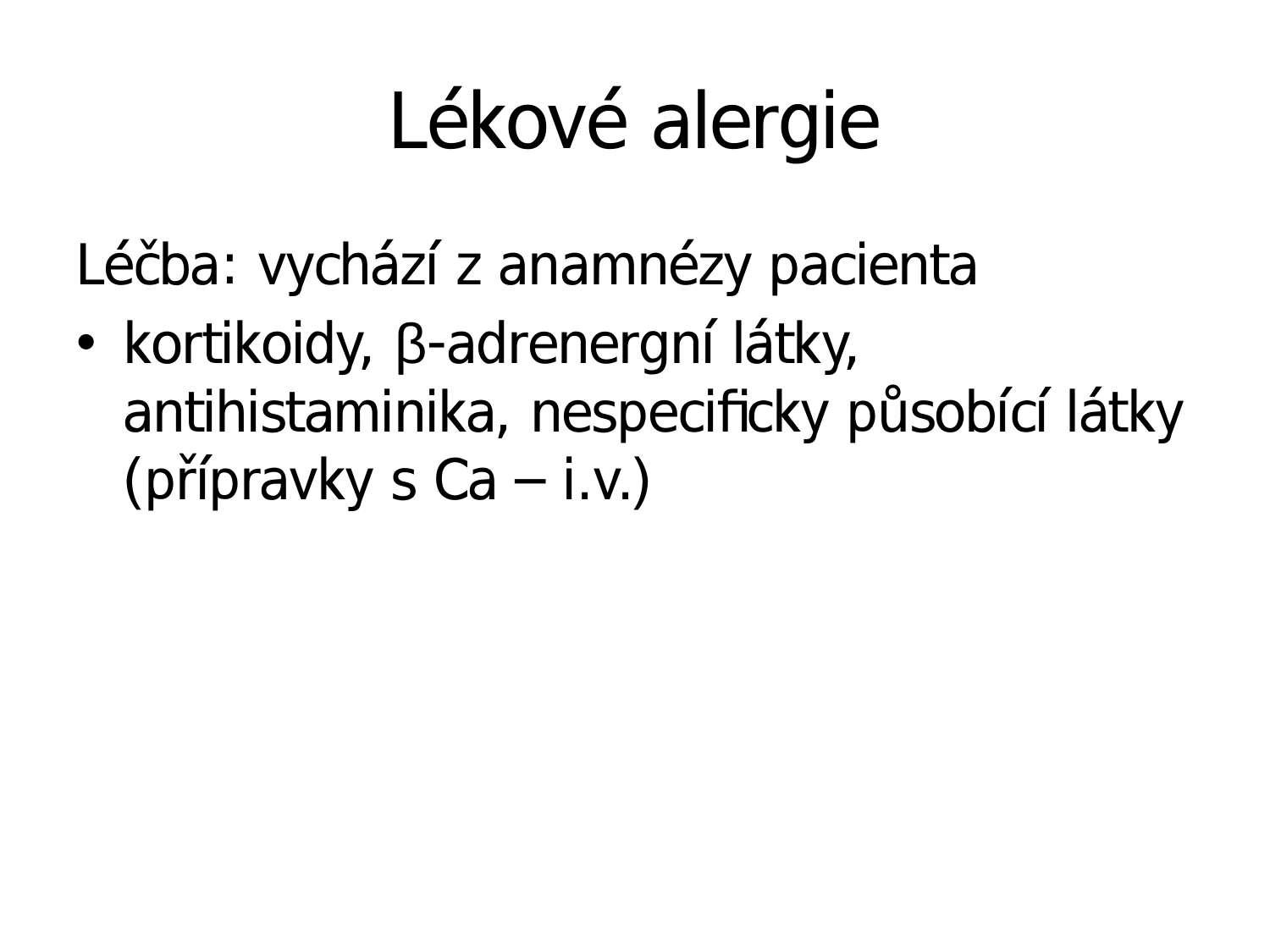

# Lékové alergie
Léčba: vychází z anamnézy pacienta
kortikoidy, β-adrenergní látky, antihistaminika, nespecificky působící látky (přípravky s Ca – i.v.)